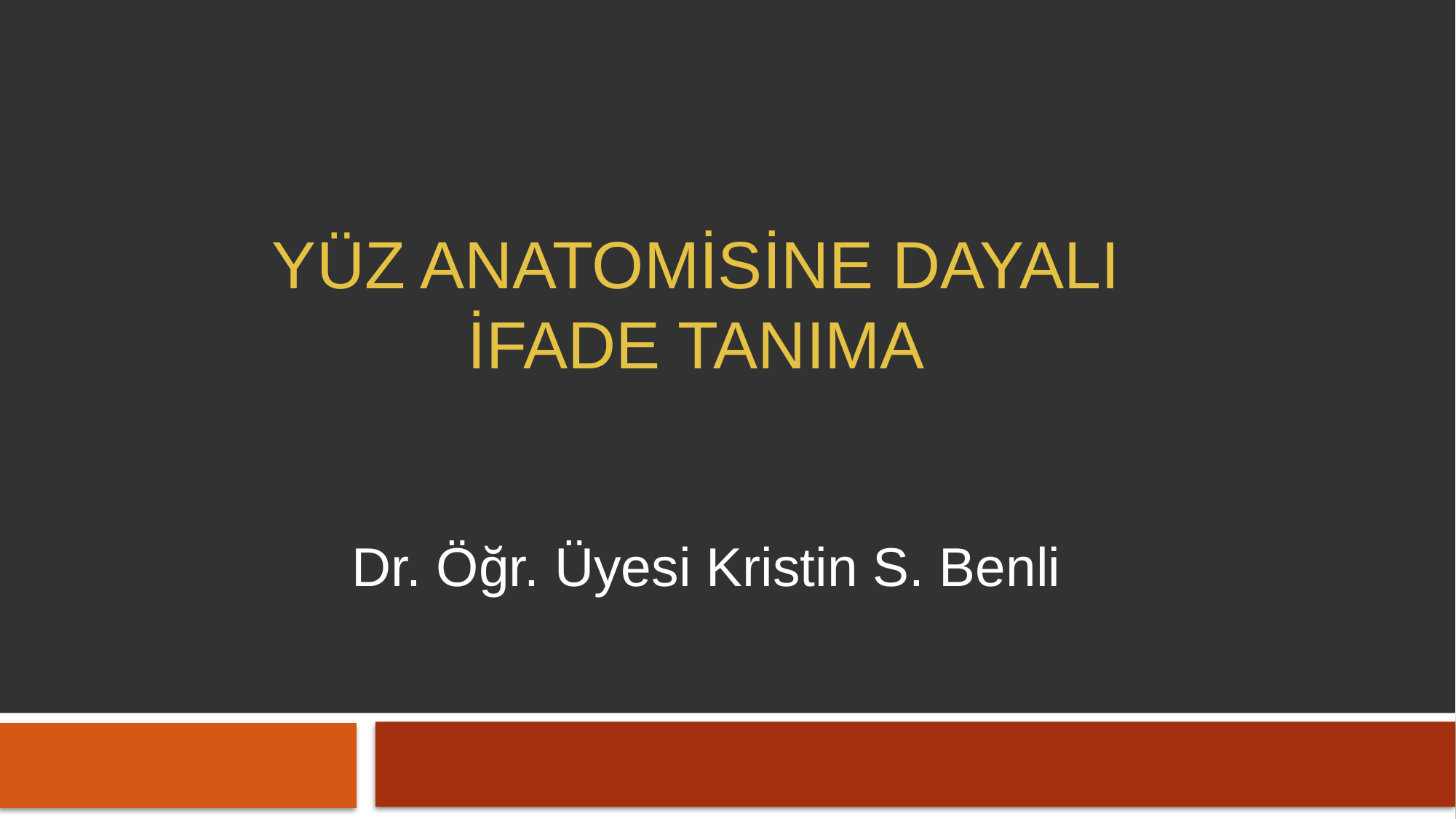

# Yüz Anatomisine Dayalı İfade Tanıma
Dr. Öğr. Üyesi Kristin S. Benli